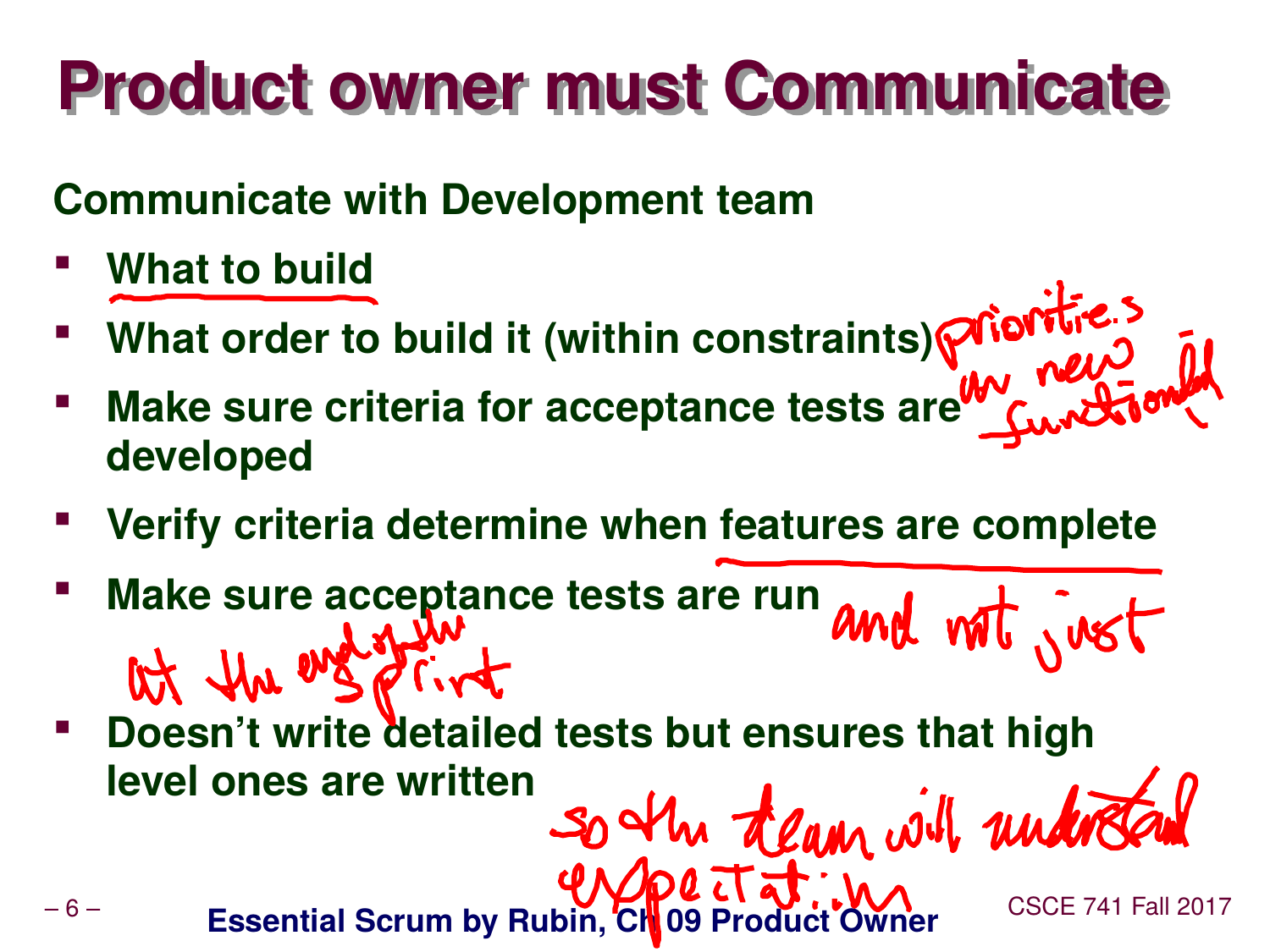

# Product owner must Communicate
Communicate with Development team
What to build
What order to build it (within constraints)
Make sure criteria for acceptance tests are developed
Verify criteria determine when features are complete
Make sure acceptance tests are run

Doesn’t write detailed tests but ensures that high level ones are written

Essential Scrum by Rubin, Ch 09 Product Owner